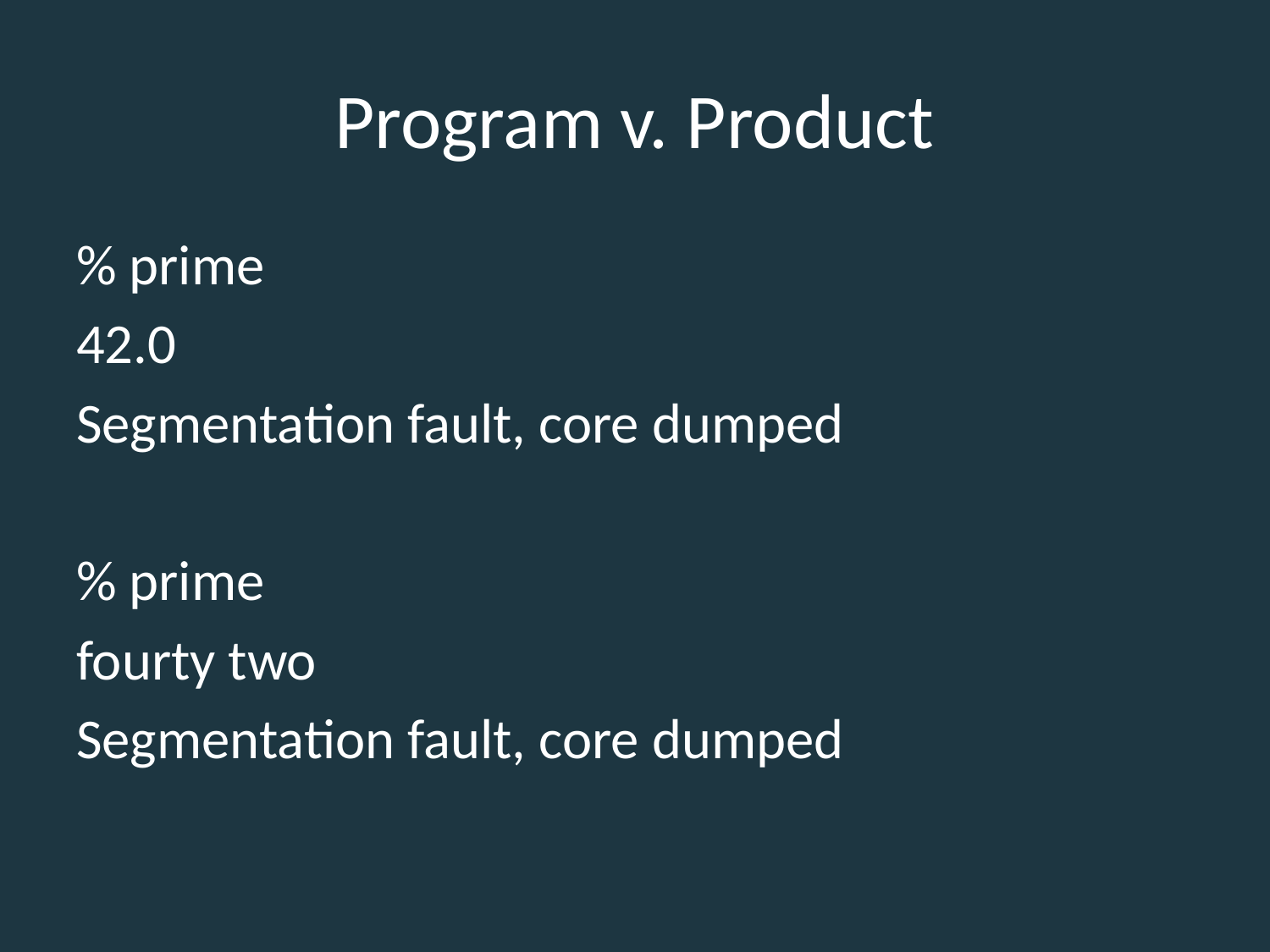

Program v. Product
% prime
42.0
Segmentation fault, core dumped

% prime
fourty two
Segmentation fault, core dumped